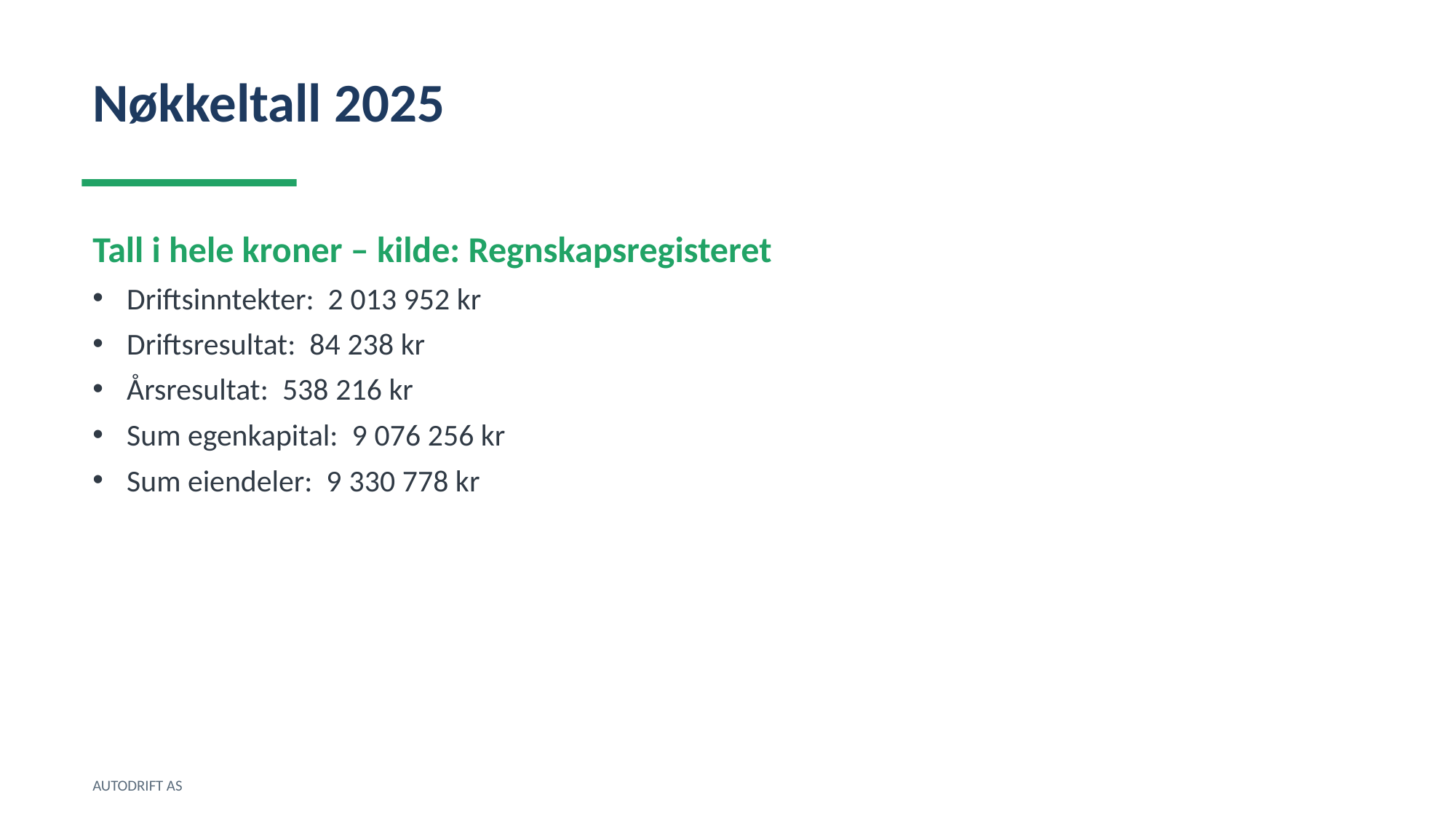

Nøkkeltall 2025

Tall i hele kroner – kilde: Regnskapsregisteret
Driftsinntekter:  2 013 952 kr
Driftsresultat:  84 238 kr
Årsresultat:  538 216 kr
Sum egenkapital:  9 076 256 kr
Sum eiendeler:  9 330 778 kr
AUTODRIFT AS